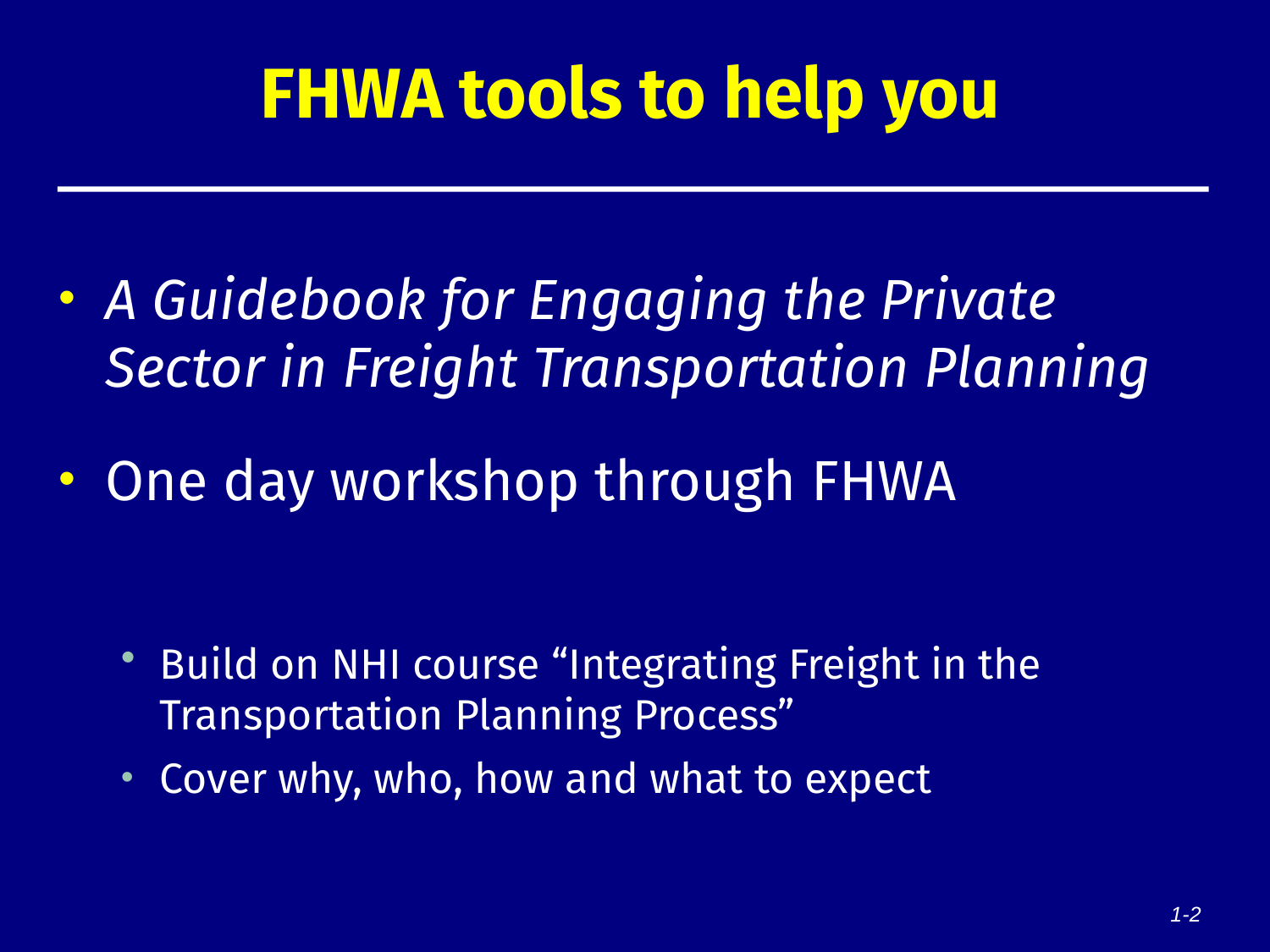

# FHWA tools to help you
A Guidebook for Engaging the Private Sector in Freight Transportation Planning
One day workshop through FHWA

Build on NHI course “Integrating Freight in the Transportation Planning Process”
Cover why, who, how and what to expect